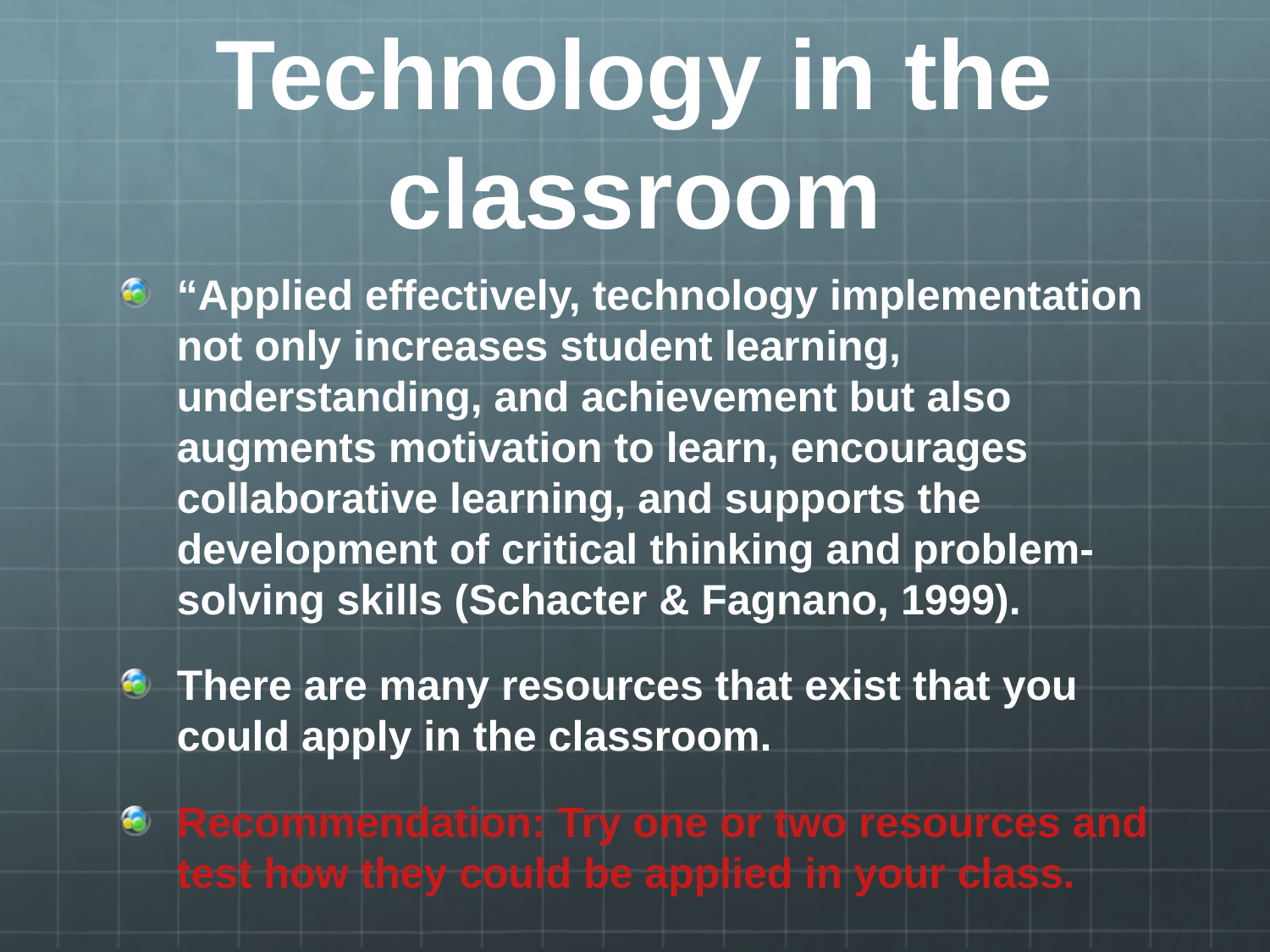

# Technology in the classroom
“Applied effectively, technology implementation not only increases student learning, understanding, and achievement but also augments motivation to learn, encourages collaborative learning, and supports the development of critical thinking and problem-solving skills (Schacter & Fagnano, 1999).
There are many resources that exist that you could apply in the classroom.
Recommendation: Try one or two resources and test how they could be applied in your class.